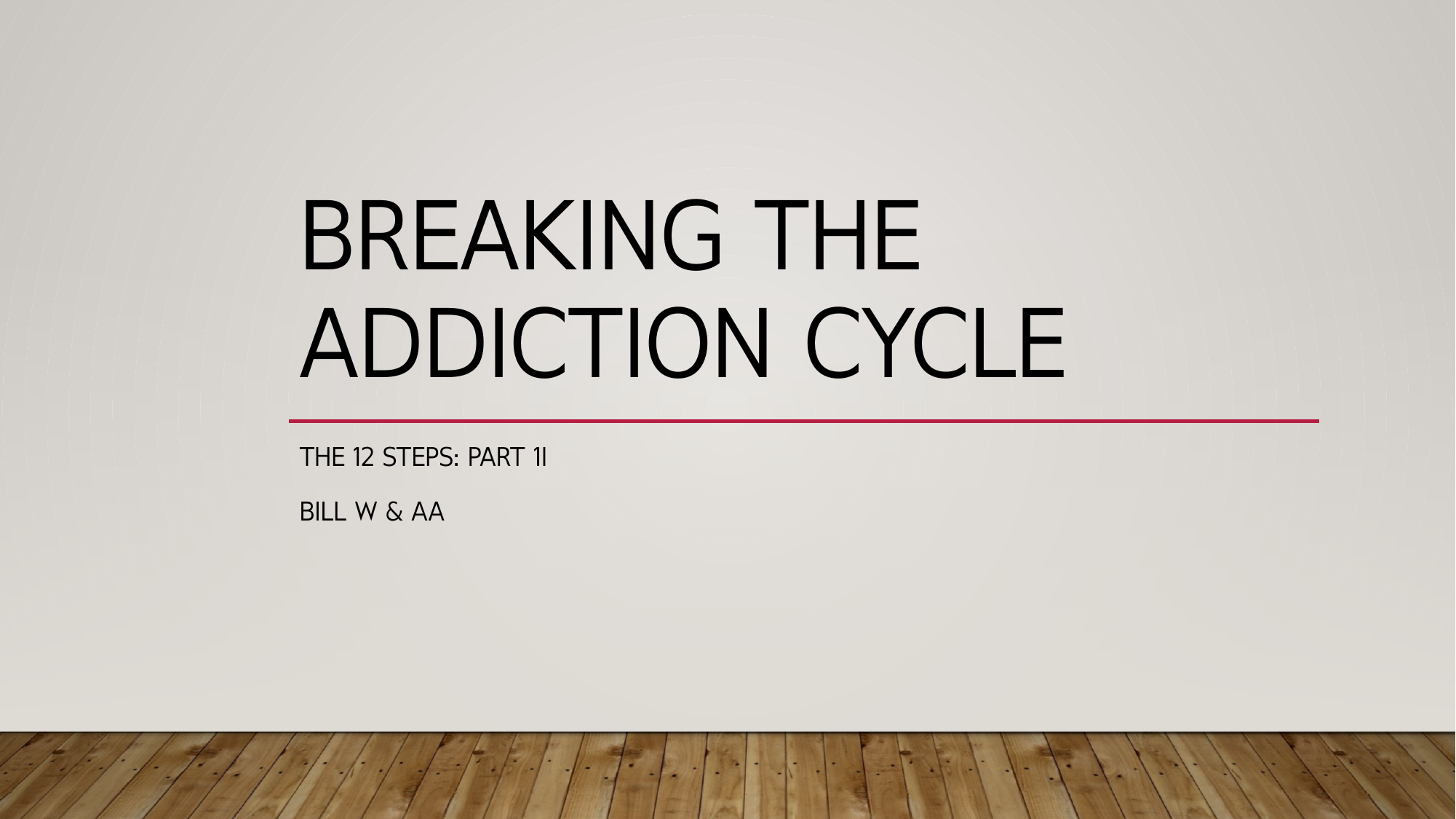

# BREAKING THE ADDICTION CYCLE
THE 12 STEPS: Part 1I
Bill W & AA